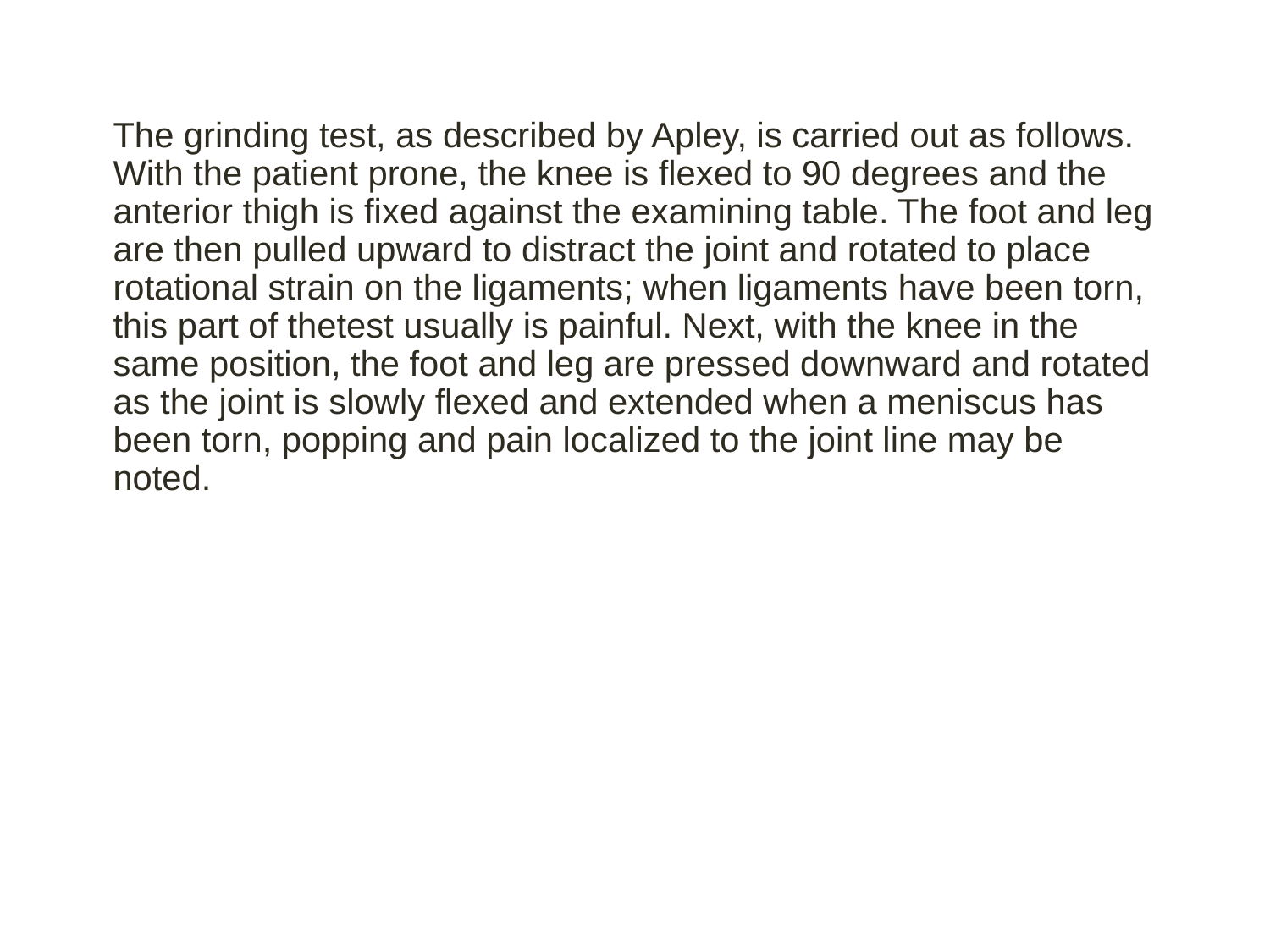

The grinding test, as described by Apley, is carried out as follows. With the patient prone, the knee is flexed to 90 degrees and the anterior thigh is fixed against the examining table. The foot and leg are then pulled upward to distract the joint and rotated to place rotational strain on the ligaments; when ligaments have been torn, this part of thetest usually is painful. Next, with the knee in the same position, the foot and leg are pressed downward and rotated as the joint is slowly flexed and extended when a meniscus has been torn, popping and pain localized to the joint line may be noted.